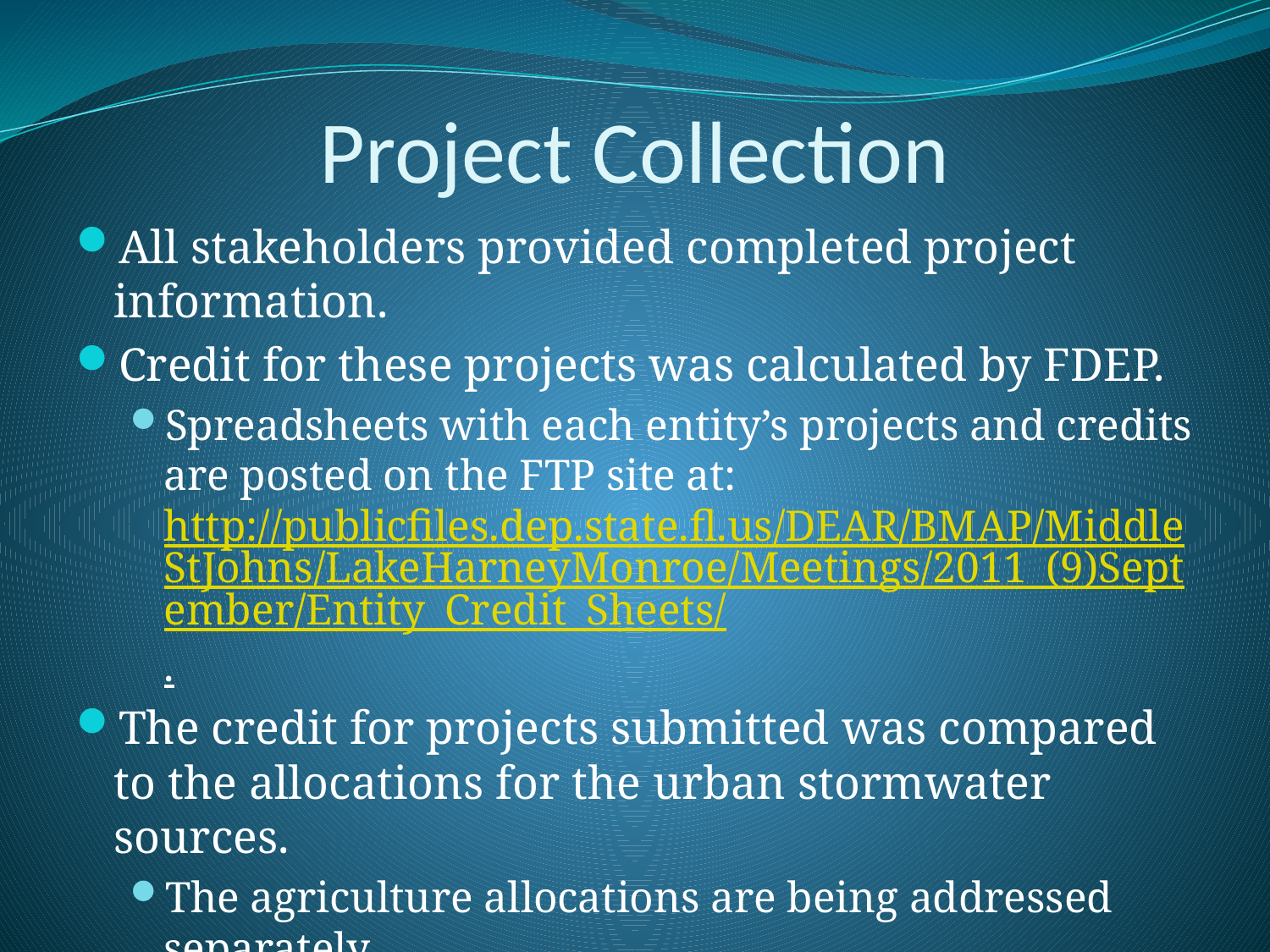

# Project Collection
All stakeholders provided completed project information.
Credit for these projects was calculated by FDEP.
Spreadsheets with each entity’s projects and credits are posted on the FTP site at:  http://publicfiles.dep.state.fl.us/DEAR/BMAP/MiddleStJohns/LakeHarneyMonroe/Meetings/2011_(9)September/Entity_Credit_Sheets/.
The credit for projects submitted was compared to the allocations for the urban stormwater sources.
The agriculture allocations are being addressed separately.